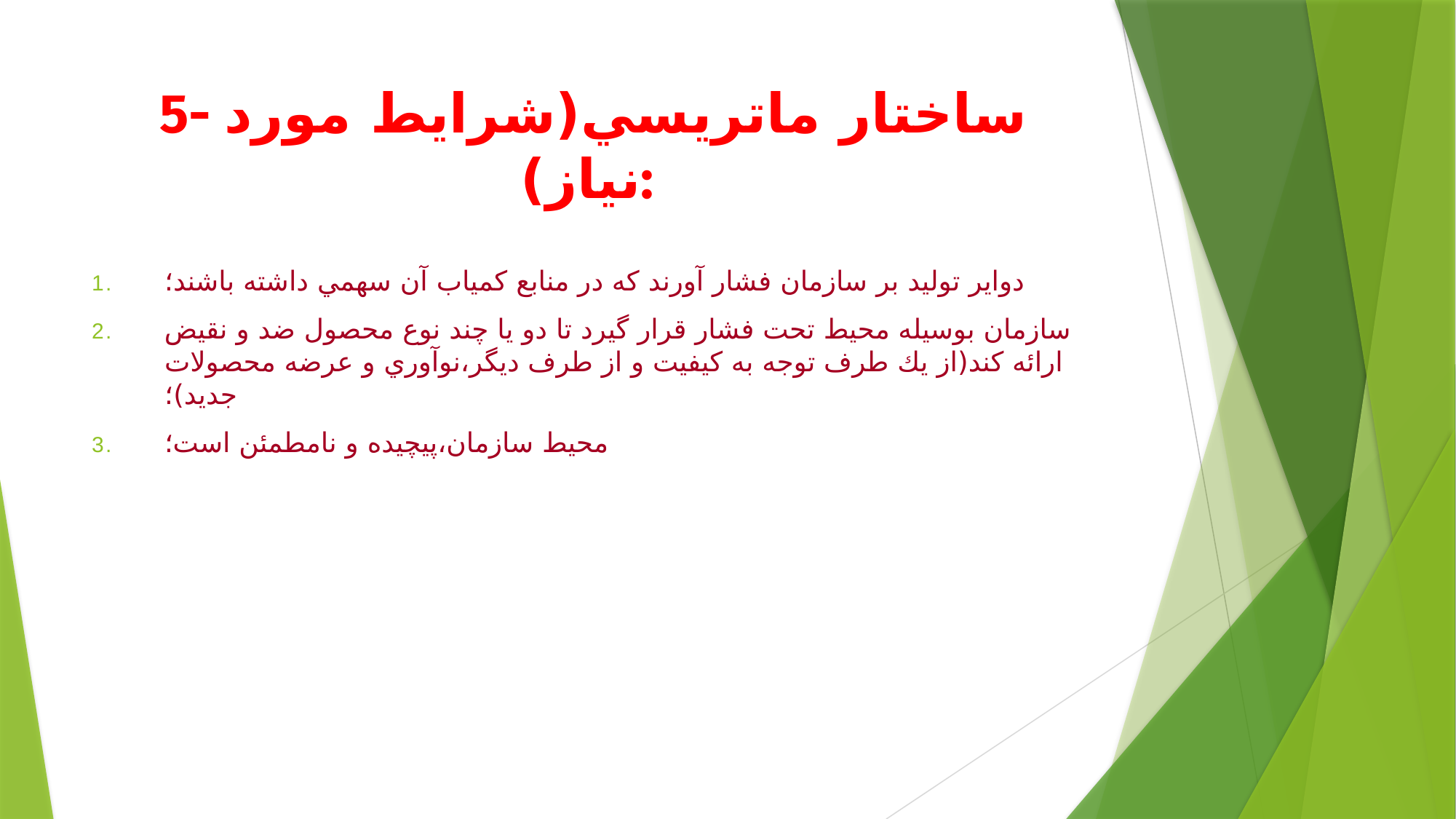

# 5- ساختار ماتريسي(شرايط مورد نياز):
دواير توليد بر سازمان فشار آورند كه در منابع كمياب آن سهمي داشته باشند؛
سازمان بوسيله محيط تحت فشار قرار گيرد تا دو يا چند نوع محصول ضد و نقيض ارائه كند(از يك طرف توجه به كيفيت و از طرف ديگر،نوآوري و عرضه محصولات جديد)؛
محيط سازمان،پيچيده و نامطمئن است؛